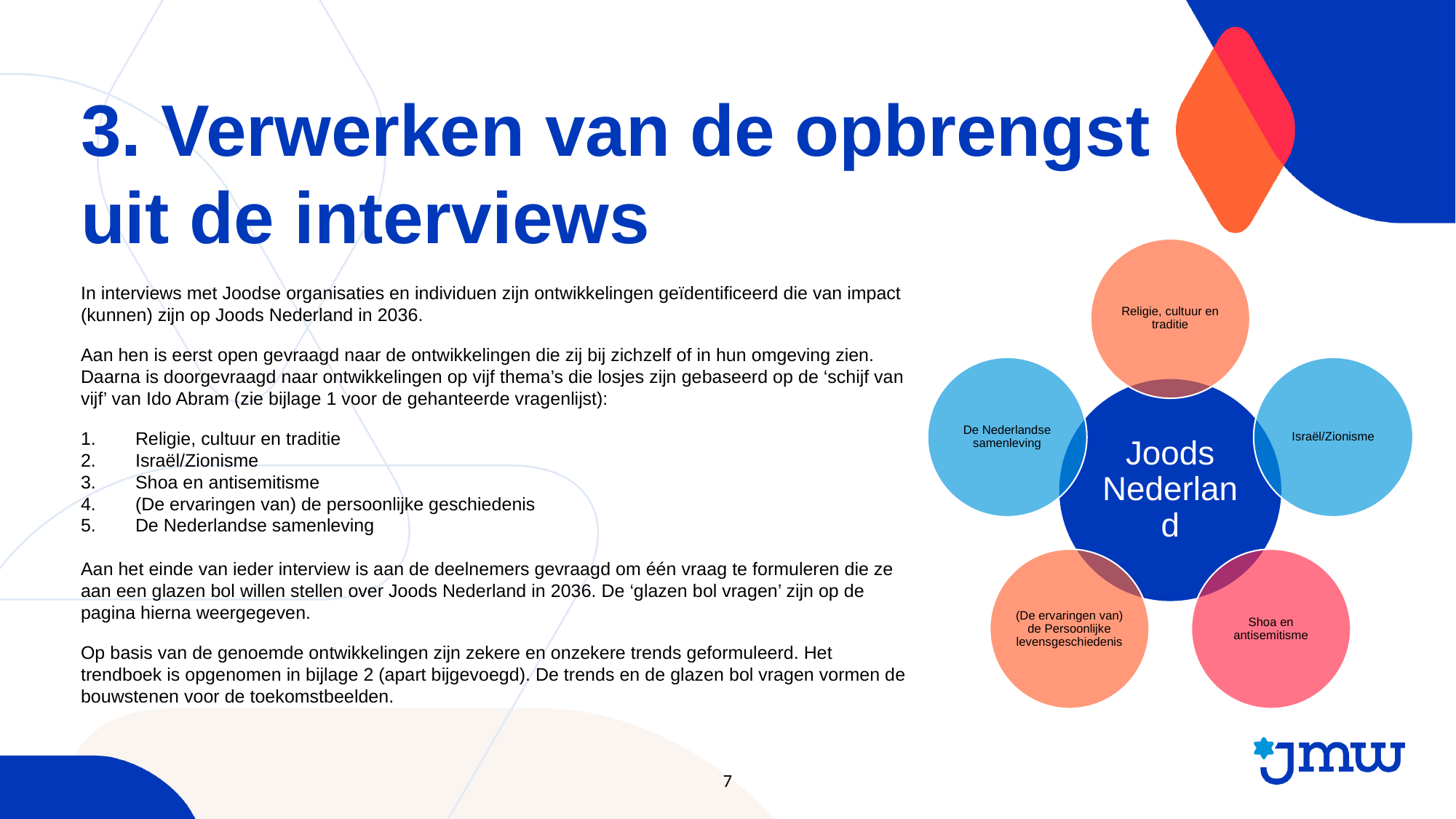

3. Verwerken van de opbrengst uit de interviews
Joods Nederland
Religie, cultuur en traditie
Israël/Zionisme
Shoa en antisemitisme
(De ervaringen van) de Persoonlijke levensgeschiedenis
De Nederlandse samenleving
In interviews met Joodse organisaties en individuen zijn ontwikkelingen geïdentificeerd die van impact (kunnen) zijn op Joods Nederland in 2036.
Aan hen is eerst open gevraagd naar de ontwikkelingen die zij bij zichzelf of in hun omgeving zien. Daarna is doorgevraagd naar ontwikkelingen op vijf thema’s die losjes zijn gebaseerd op de ‘schijf van vijf’ van Ido Abram (zie bijlage 1 voor de gehanteerde vragenlijst):
Religie, cultuur en traditie
Israël/Zionisme
Shoa en antisemitisme
(De ervaringen van) de persoonlijke geschiedenis
De Nederlandse samenleving

Aan het einde van ieder interview is aan de deelnemers gevraagd om één vraag te formuleren die ze aan een glazen bol willen stellen over Joods Nederland in 2036. De ‘glazen bol vragen’ zijn op de pagina hierna weergegeven.
Op basis van de genoemde ontwikkelingen zijn zekere en onzekere trends geformuleerd. Het trendboek is opgenomen in bijlage 2 (apart bijgevoegd). De trends en de glazen bol vragen vormen de bouwstenen voor de toekomstbeelden.
7